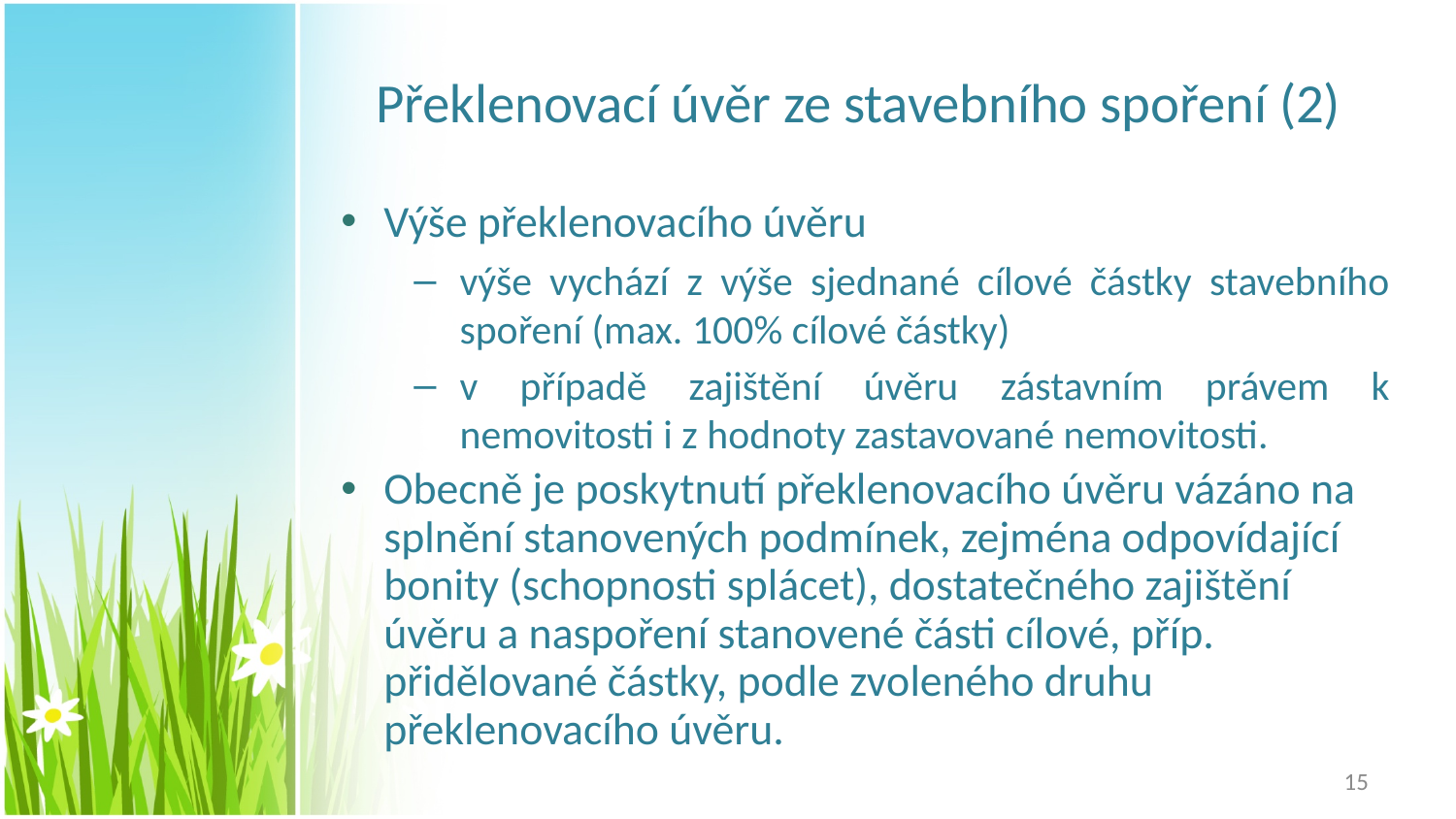

# Překlenovací úvěr ze stavebního spoření (2)
Výše překlenovacího úvěru
výše vychází z výše sjednané cílové částky stavebního spoření (max. 100% cílové částky)
v případě zajištění úvěru zástavním právem k nemovitosti i z hodnoty zastavované nemovitosti.
Obecně je poskytnutí překlenovacího úvěru vázáno na splnění stanovených podmínek, zejména odpovídající bonity (schopnosti splácet), dostatečného zajištění úvěru a naspoření stanovené části cílové, příp. přidělované částky, podle zvoleného druhu překlenovacího úvěru.
15